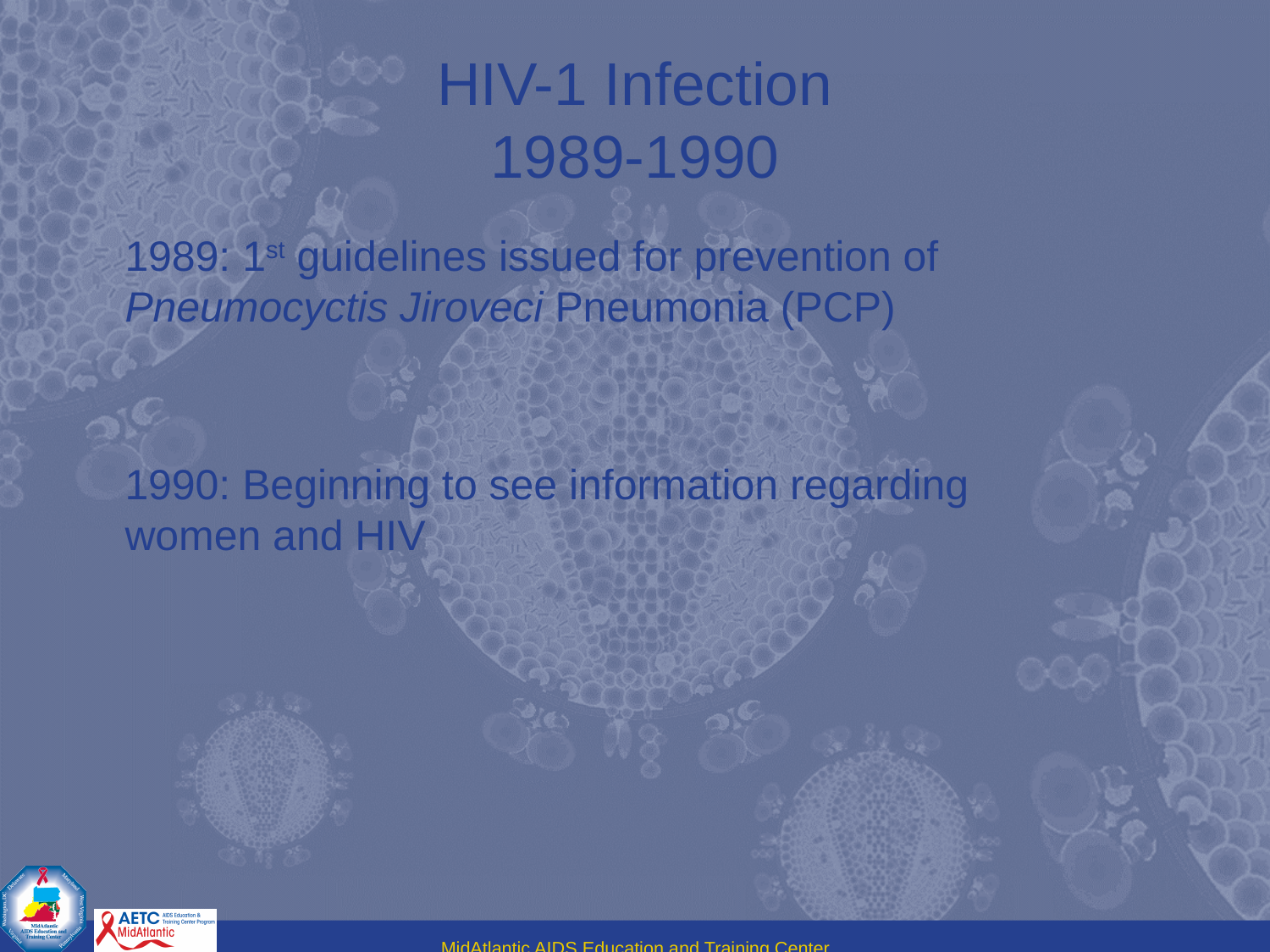

# HIV-1 Infection 1989-1990
1989: 1st guidelines issued for prevention of Pneumocyctis Jiroveci Pneumonia (PCP)

1990: Beginning to see information regarding women and HIV